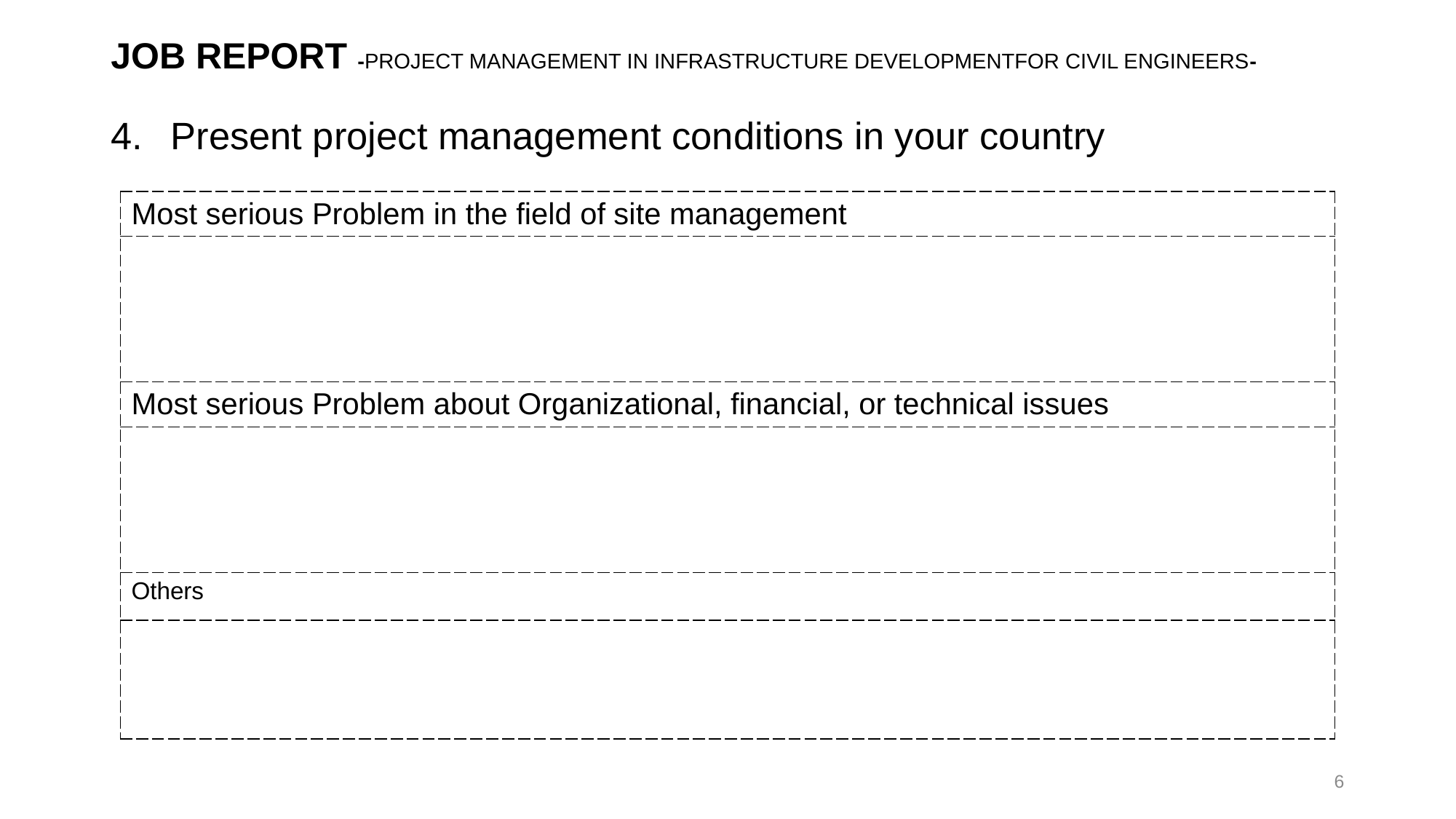

# JOB REPORT -PROJECT MANAGEMENT IN INFRASTRUCTURE DEVELOPMENTFOR CIVIL ENGINEERS-
Present project management conditions in your country
| Most serious Problem in the field of site management |
| --- |
|  |
| Most serious Problem about Organizational, financial, or technical issues |
|  |
| Others |
|  |
6